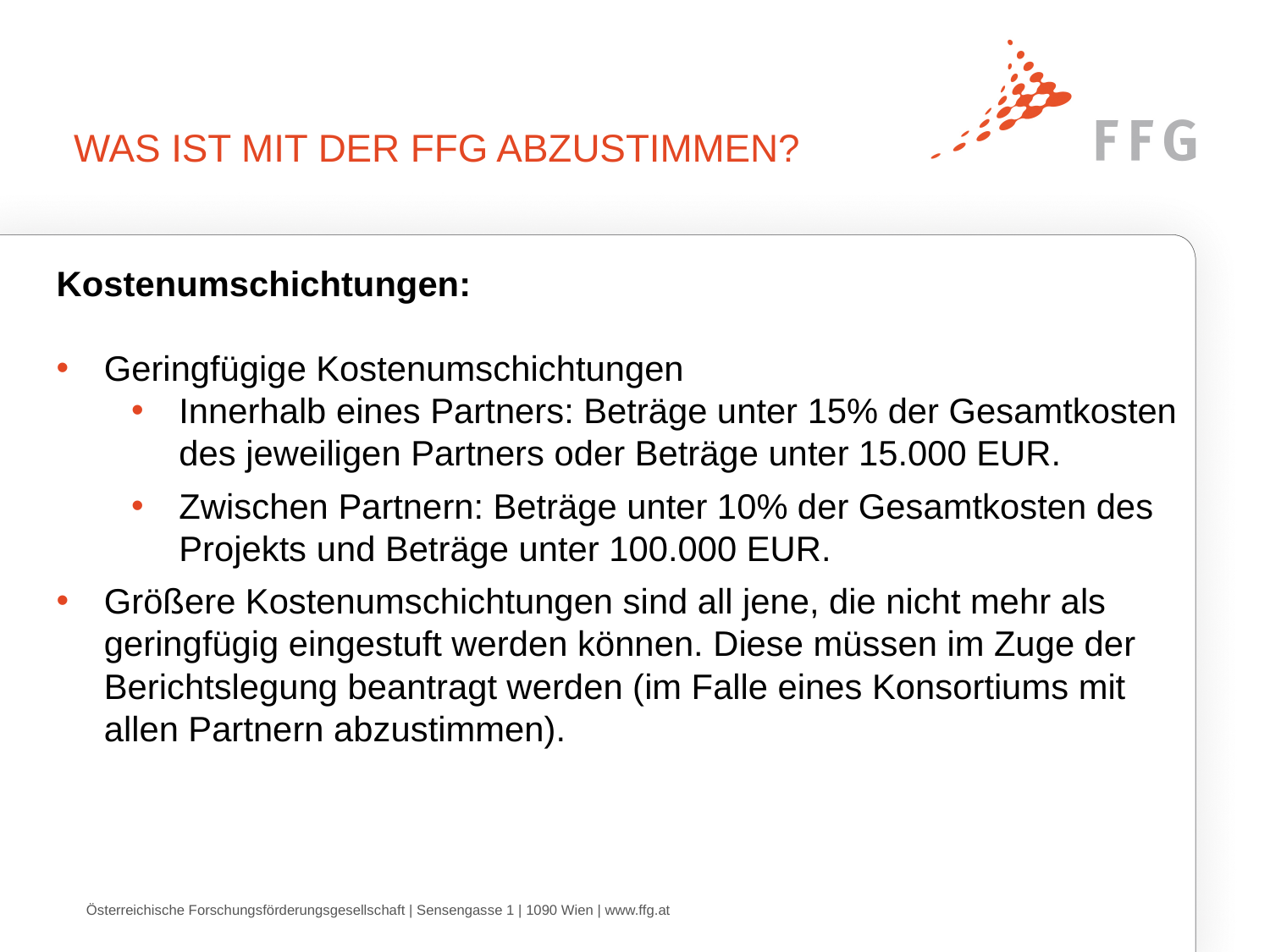

Was ist mit der FFG abzustimmen?
Kostenumschichtungen:

Geringfügige Kostenumschichtungen
Innerhalb eines Partners: Beträge unter 15% der Gesamtkosten des jeweiligen Partners oder Beträge unter 15.000 EUR.
Zwischen Partnern: Beträge unter 10% der Gesamtkosten des Projekts und Beträge unter 100.000 EUR.
Größere Kostenumschichtungen sind all jene, die nicht mehr als geringfügig eingestuft werden können. Diese müssen im Zuge der Berichtslegung beantragt werden (im Falle eines Konsortiums mit allen Partnern abzustimmen).

Österreichische Forschungsförderungsgesellschaft | Sensengasse 1 | 1090 Wien | www.ffg.at